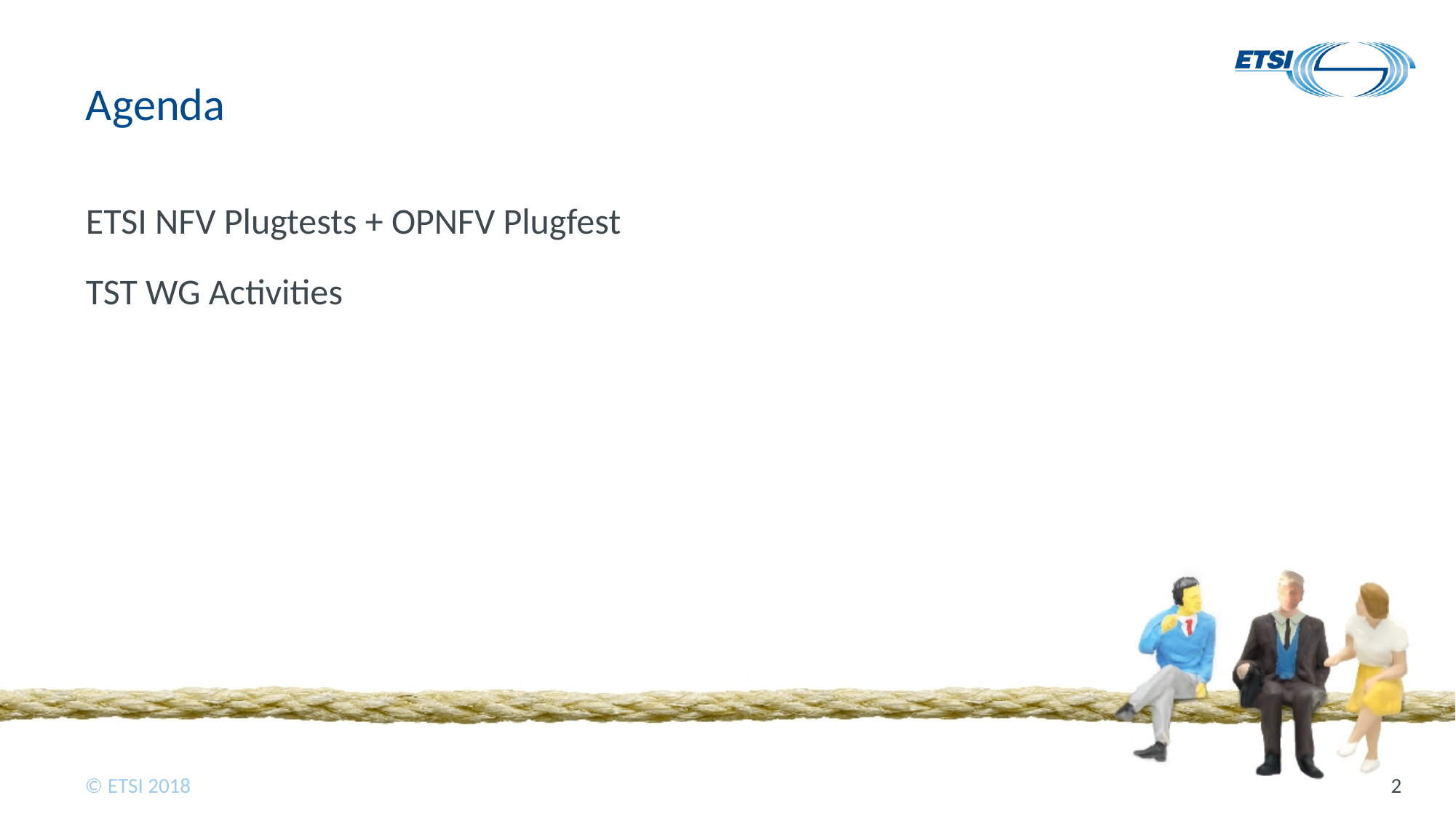

# Agenda
ETSI NFV Plugtests + OPNFV Plugfest
TST WG Activities